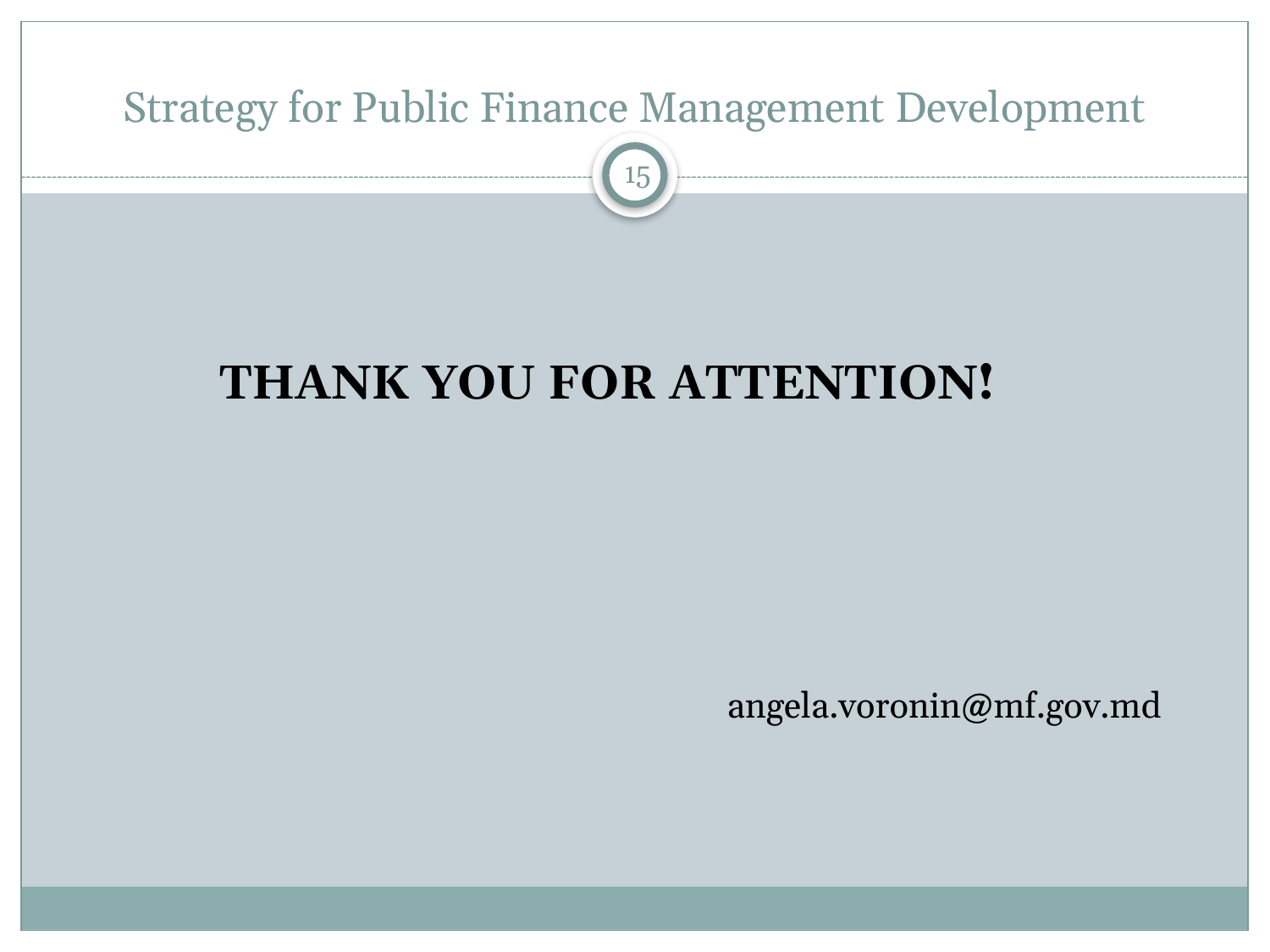

# Strategy for Public Finance Management Development
15

		THANK YOU FOR ATTENTION!

						angela.voronin@mf.gov.md